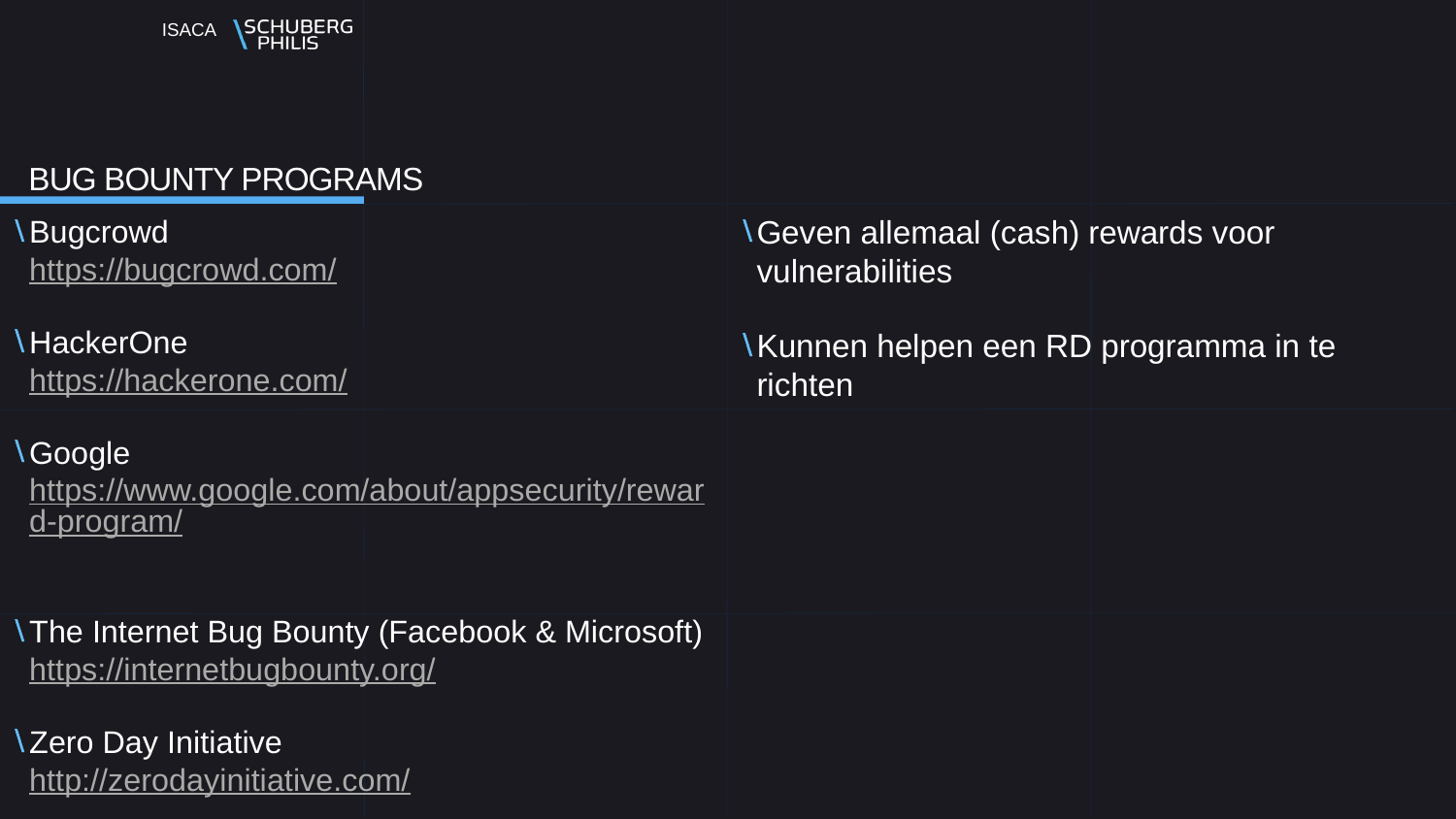

# Bug bounty programs
Bugcrowd
https://bugcrowd.com/
HackerOne
https://hackerone.com/
Google
https://www.google.com/about/appsecurity/reward-program/
The Internet Bug Bounty (Facebook & Microsoft)
https://internetbugbounty.org/
Zero Day Initiative
http://zerodayinitiative.com/

Geven allemaal (cash) rewards voor vulnerabilities
Kunnen helpen een RD programma in te richten